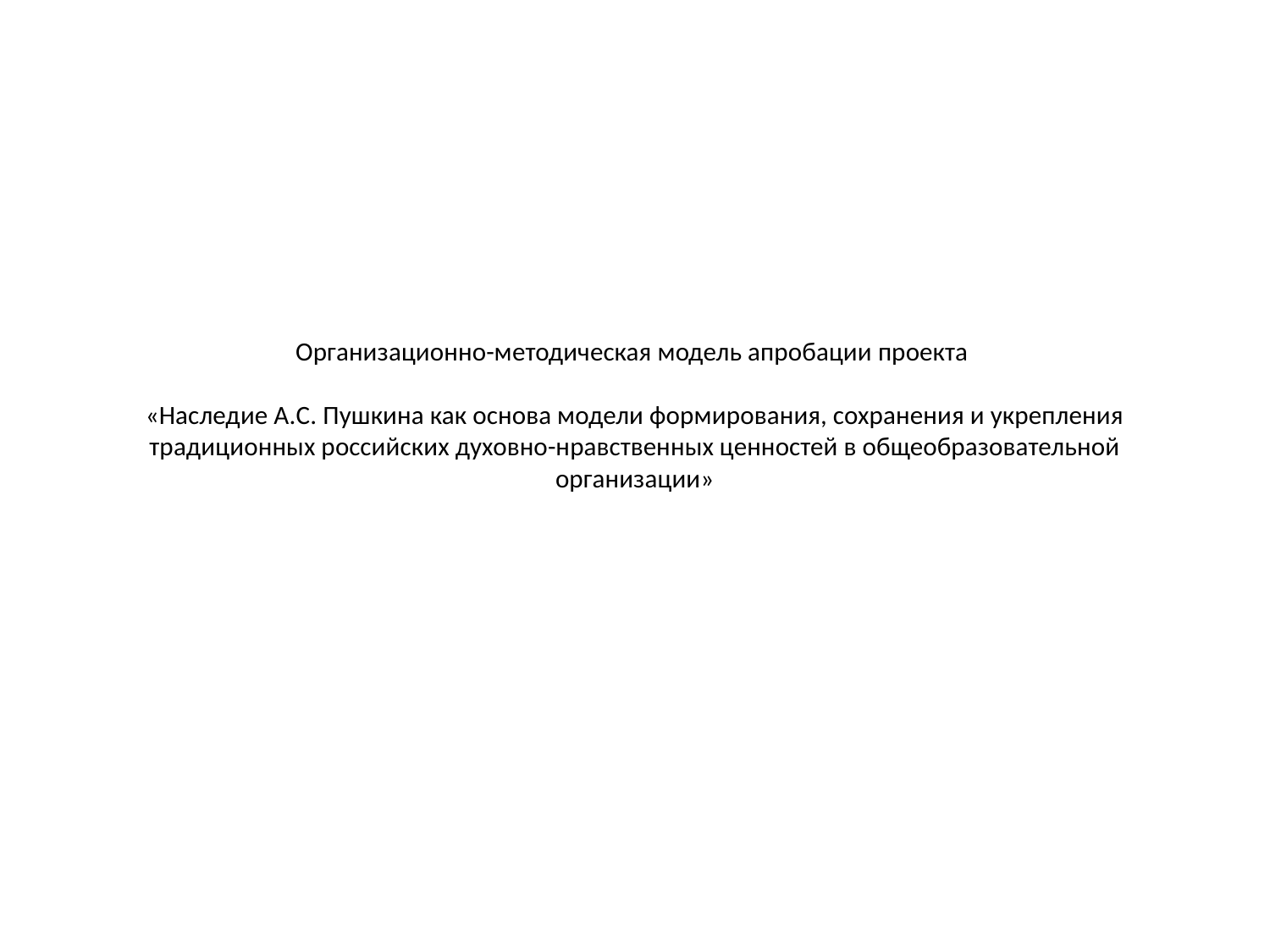

# Организационно-методическая модель апробации проекта «Наследие А.С. Пушкина как основа модели формирования, сохранения и укрепления традиционных российских духовно-нравственных ценностей в общеобразовательной организации»